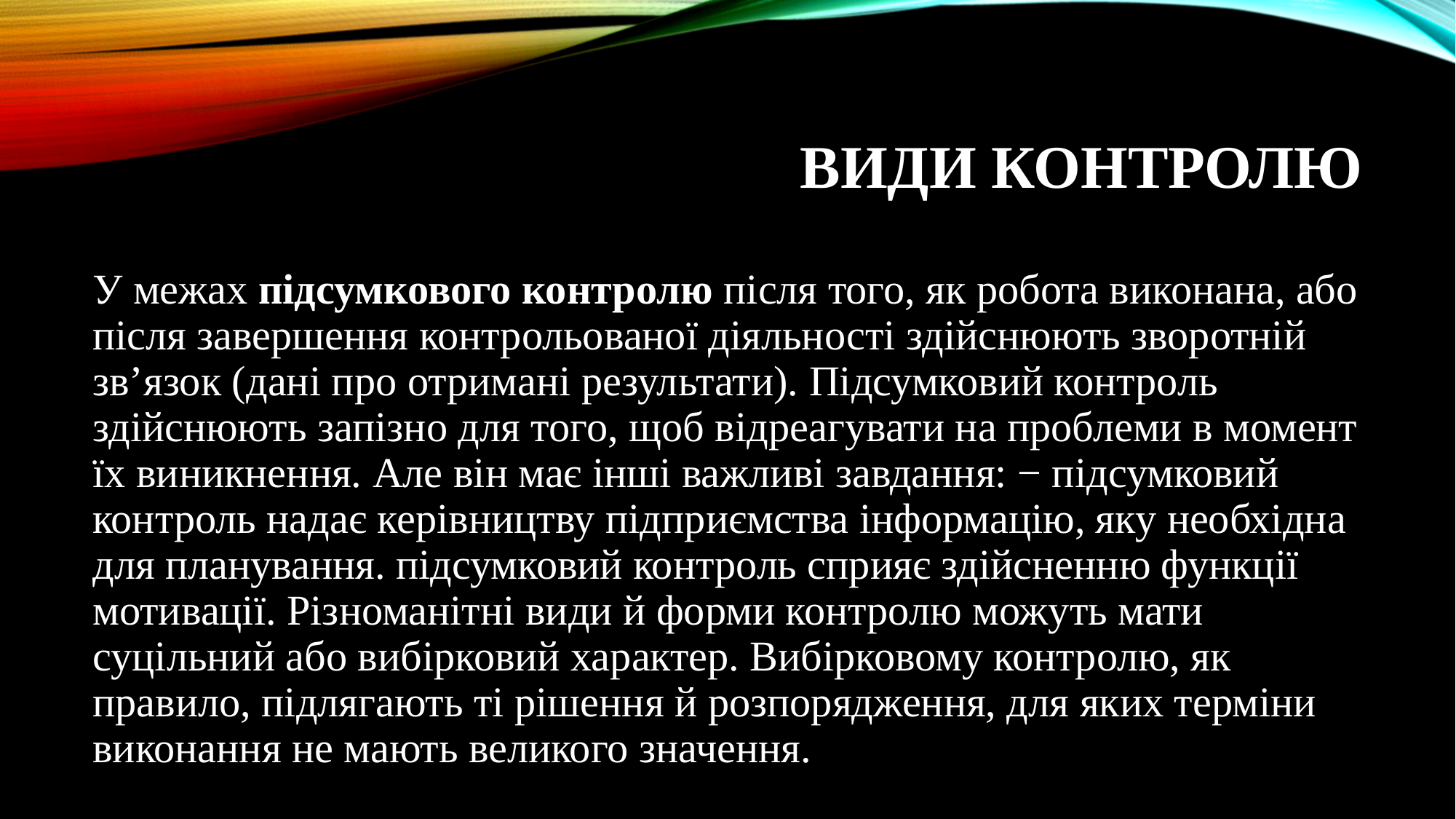

# Види контролю
У межах підсумкового контролю після того, як робота виконана, або після завершення контрольованої діяльності здійснюють зворотній зв’язок (дані про отримані результати). Підсумковий контроль здійснюють запізно для того, щоб відреагувати на проблеми в момент їх виникнення. Але він має інші важливі завдання: − підсумковий контроль надає керівництву підприємства інформацію, яку необхідна для планування. підсумковий контроль сприяє здійсненню функції мотивації. Різноманітні види й форми контролю можуть мати суцільний або вибірковий характер. Вибірковому контролю, як правило, підлягають ті рішення й розпорядження, для яких терміни виконання не мають великого значення.